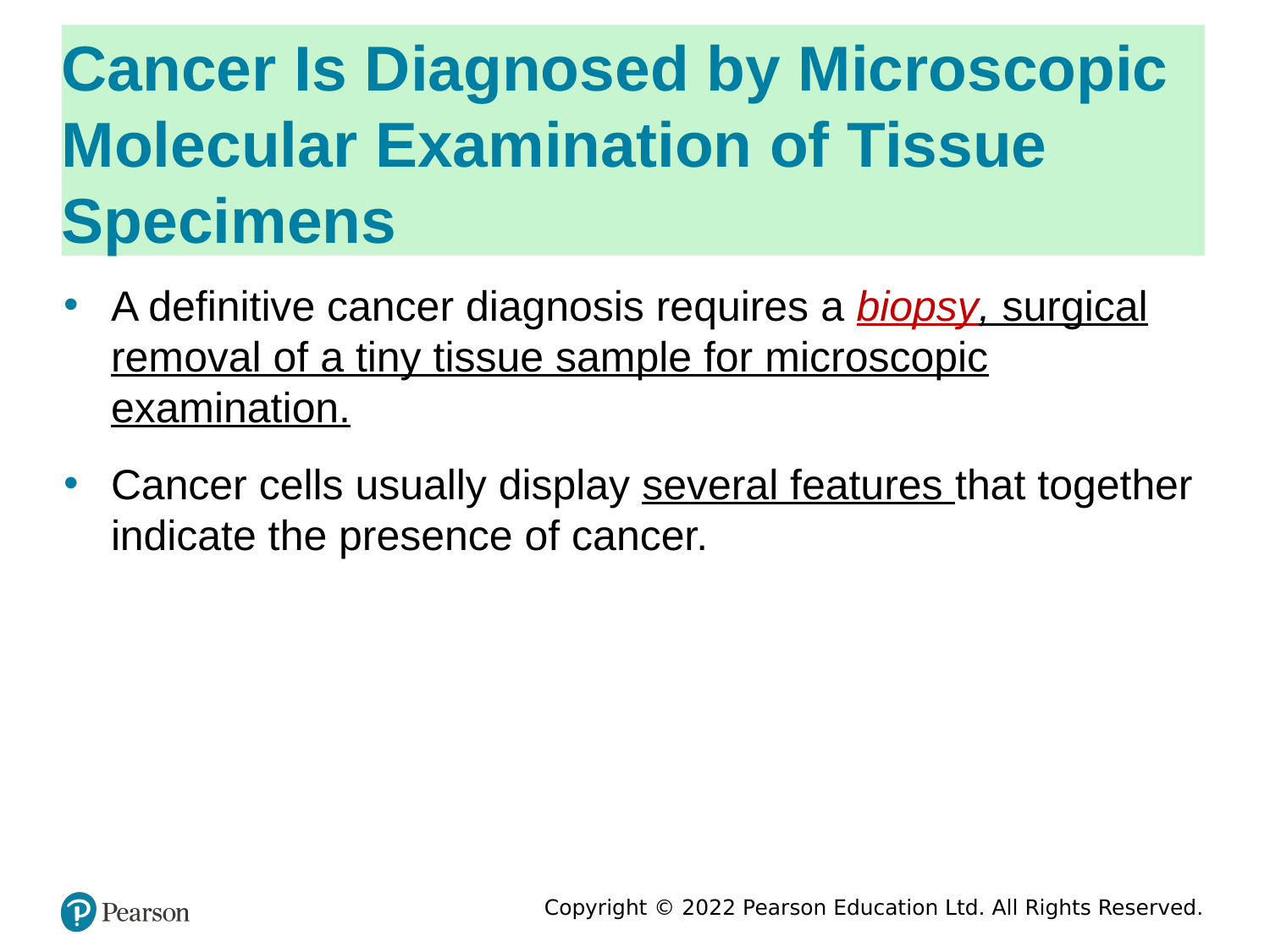

# Cancer Is Diagnosed by Microscopic Molecular Examination of Tissue Specimens
A definitive cancer diagnosis requires a biopsy, surgical removal of a tiny tissue sample for microscopic examination.
Cancer cells usually display several features that together indicate the presence of cancer.